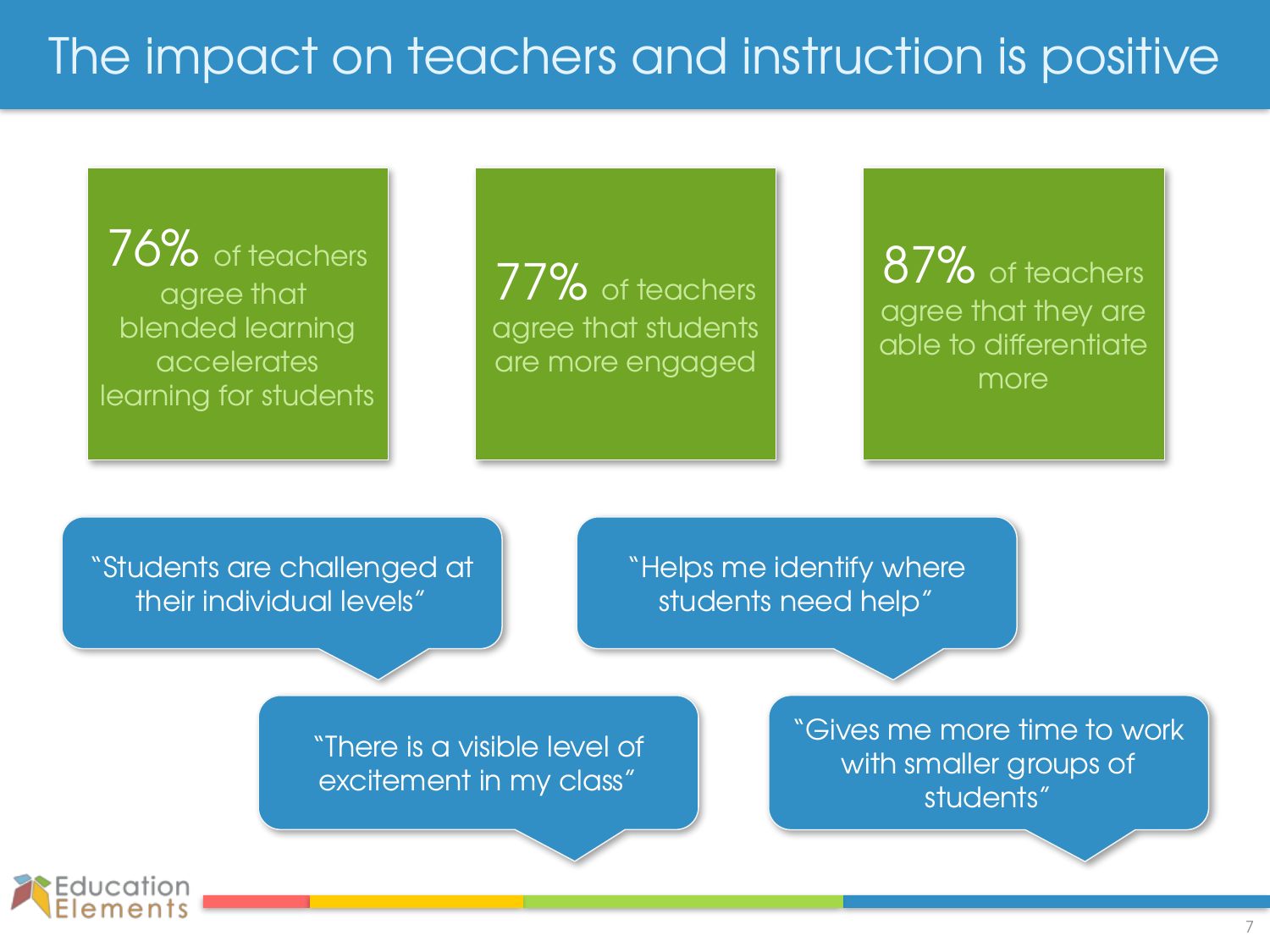

# The impact on teachers and instruction is positive
76% of teachers agree that
blended learning accelerates learning for students
77% of teachers agree that students are more engaged
87% of teachers agree that they are able to differentiate more
“Students are challenged at their individual levels”
“Helps me identify where students need help”
“Gives me more time to work with smaller groups of students”
“There is a visible level of excitement in my class”
7